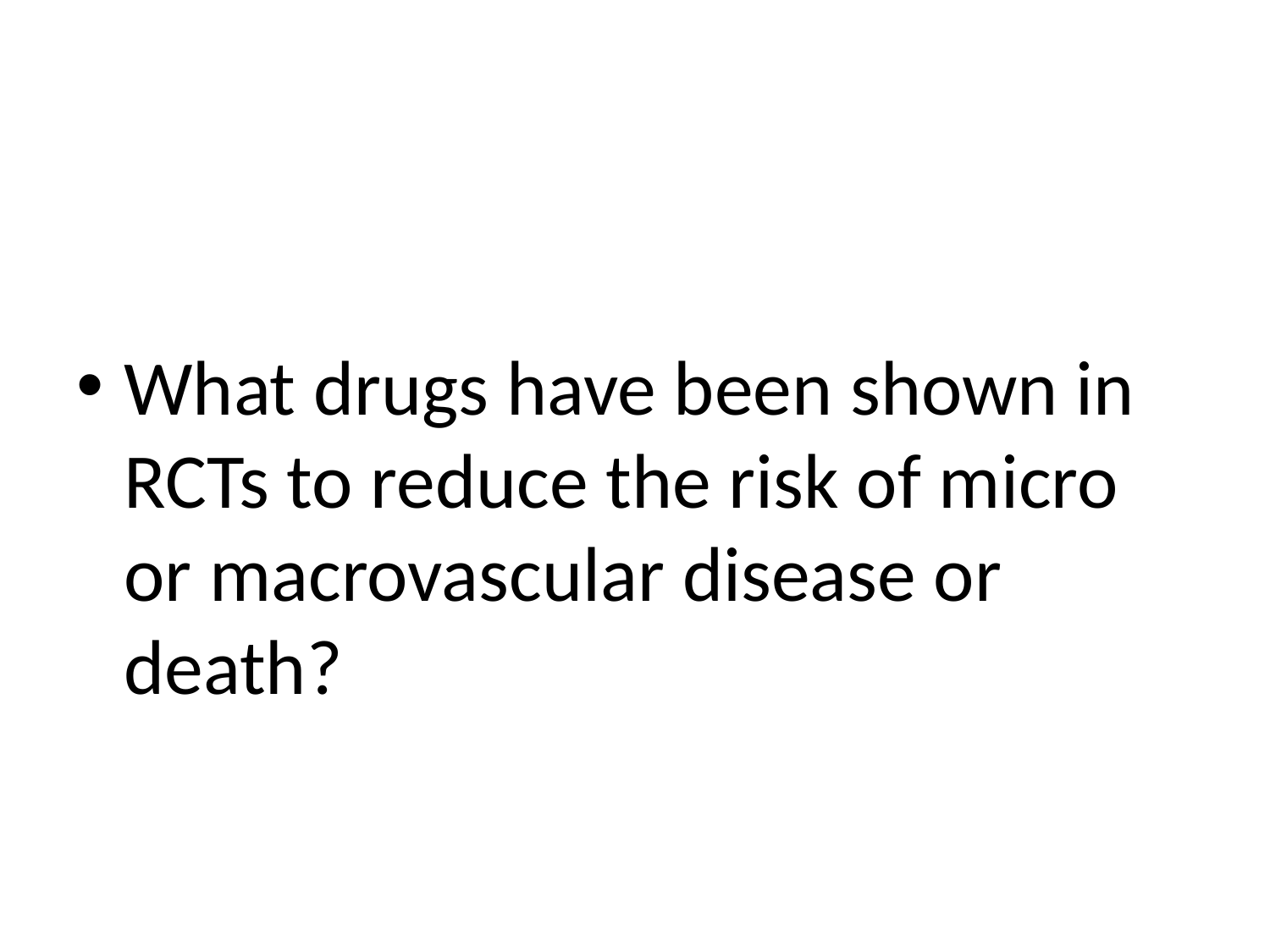

#

What drugs have been shown in RCTs to reduce the risk of micro or macrovascular disease or death?